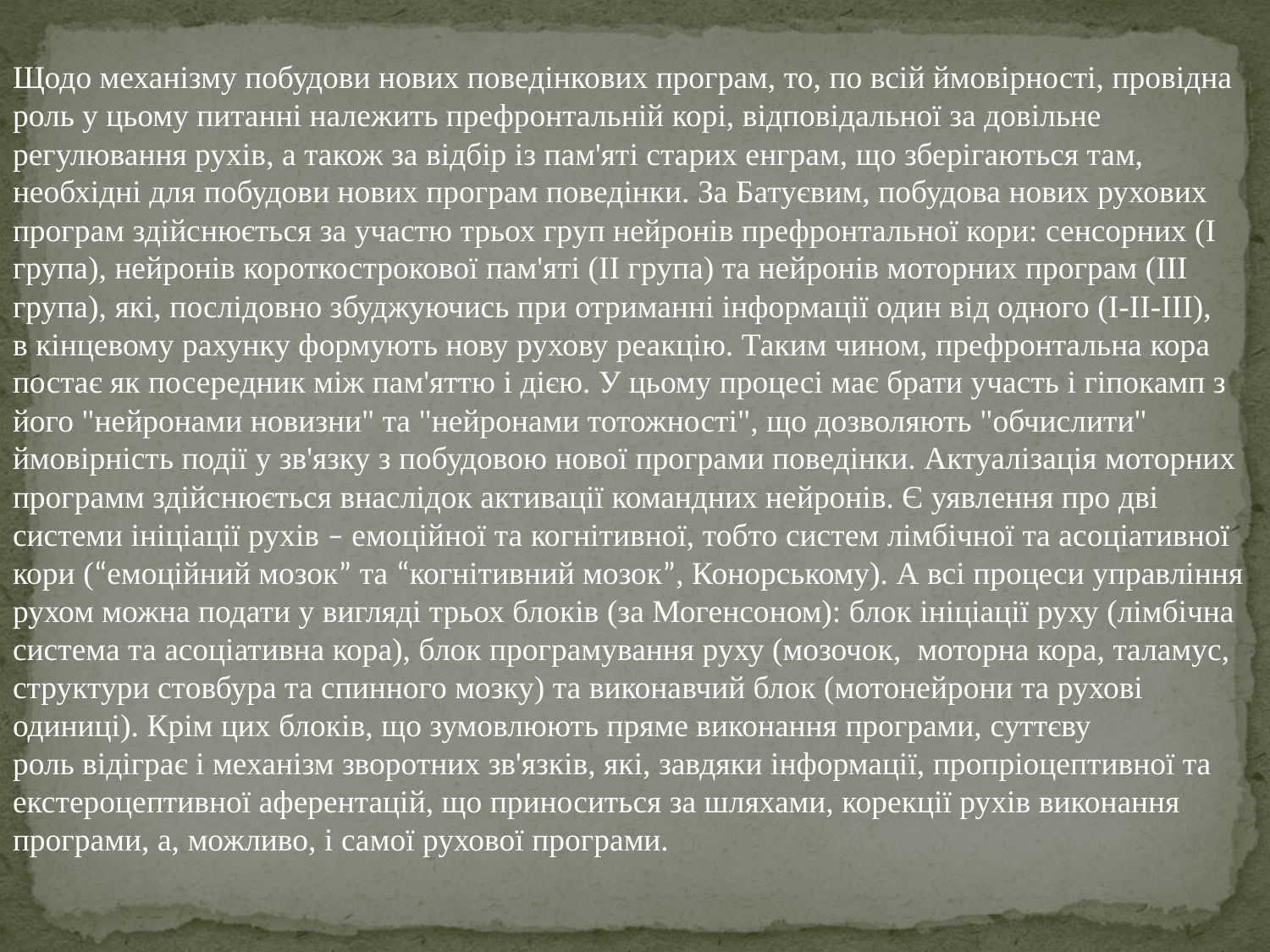

Щодо механізму побудови нових поведінкових програм, то, по всій ймовірності, провідна роль у цьому питанні належить префронтальній корі, відповідальної за довільне регулювання рухів, а також за відбір із пам'яті старих енграм, що зберігаються там, необхідні для побудови нових програм поведінки. За Батуєвим, побудова нових рухових програм здійснюється за участю трьох груп нейронів префронтальної кори: сенсорних (І група), нейронів короткострокової пам'яті (II група) та нейронів моторних програм (III група), які, послідовно збуджуючись при отриманні інформації один від одного (I-II-III),
в кінцевому рахунку формують нову рухову реакцію. Таким чином, префронтальна кора постає як посередник між пам'яттю і дією. У цьому процесі має брати участь і гіпокамп з його "нейронами новизни" та "нейронами тотожності", що дозволяють "обчислити" ймовірність події у зв'язку з побудовою нової програми поведінки. Актуалізація моторних программ здійснюється внаслідок активації командних нейронів. Є уявлення про дві системи ініціації рухів – емоційної та когнітивної, тобто систем лімбічної та асоціативної кори (“емоційний мозок” та “когнітивний мозок”, Конорському). А всі процеси управління рухом можна подати у вигляді трьох блоків (за Могенсоном): блок ініціації руху (лімбічна система та асоціативна кора), блок програмування руху (мозочок,  моторна кора, таламус, структури стовбура та спинного мозку) та виконавчий блок (мотонейрони та рухові одиниці). Крім цих блоків, що зумовлюють пряме виконання програми, суттєву
роль відіграє і механізм зворотних зв'язків, які, завдяки інформації, пропріоцептивної та екстероцептивної аферентацій, що приноситься за шляхами, корекції рухів виконання програми, а, можливо, і самої рухової програми.